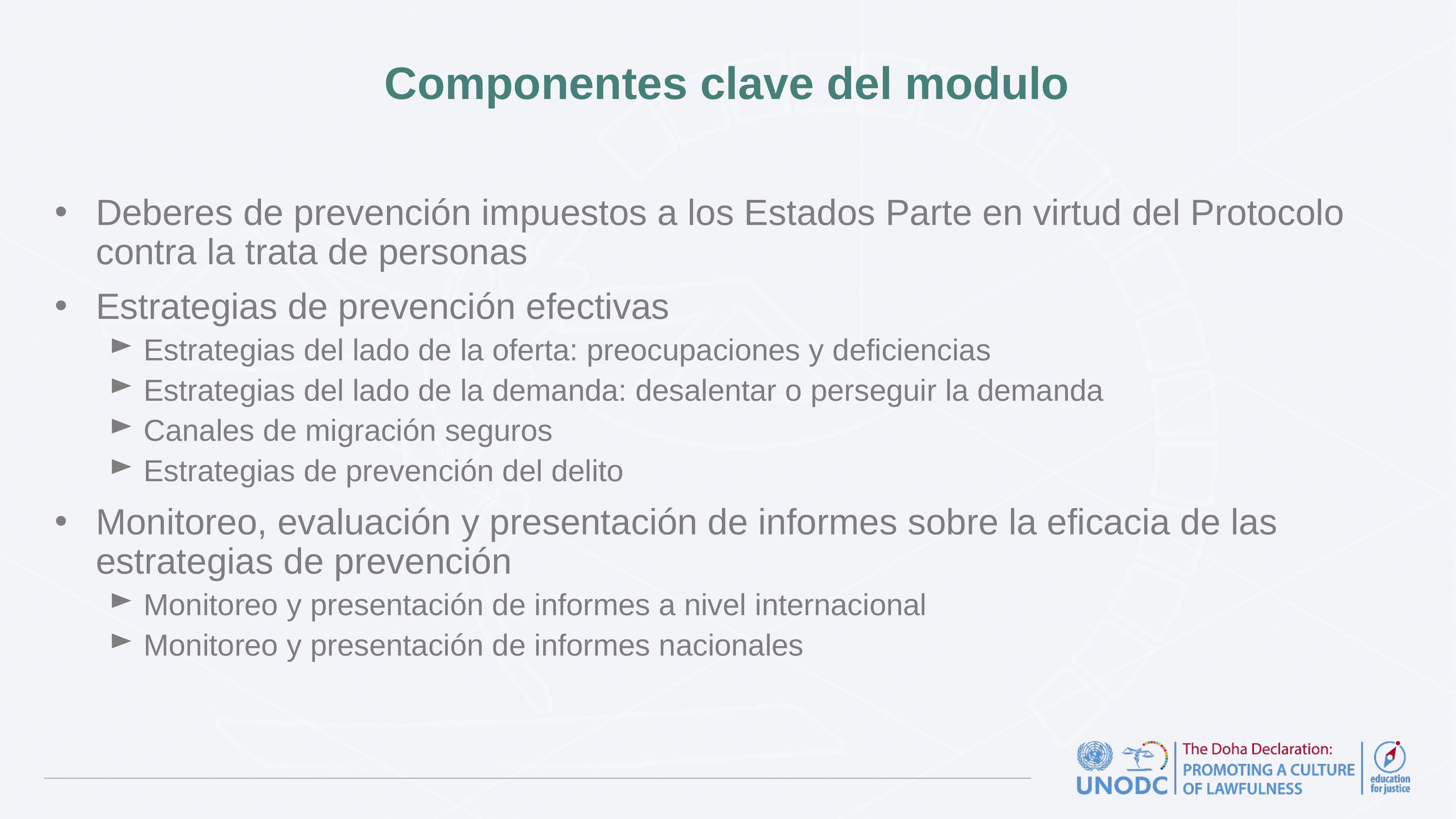

# Componentes clave del modulo
Deberes de prevención impuestos a los Estados Parte en virtud del Protocolo contra la trata de personas
Estrategias de prevención efectivas
Estrategias del lado de la oferta: preocupaciones y deficiencias
Estrategias del lado de la demanda: desalentar o perseguir la demanda
Canales de migración seguros
Estrategias de prevención del delito
Monitoreo, evaluación y presentación de informes sobre la eficacia de las estrategias de prevención
Monitoreo y presentación de informes a nivel internacional
Monitoreo y presentación de informes nacionales